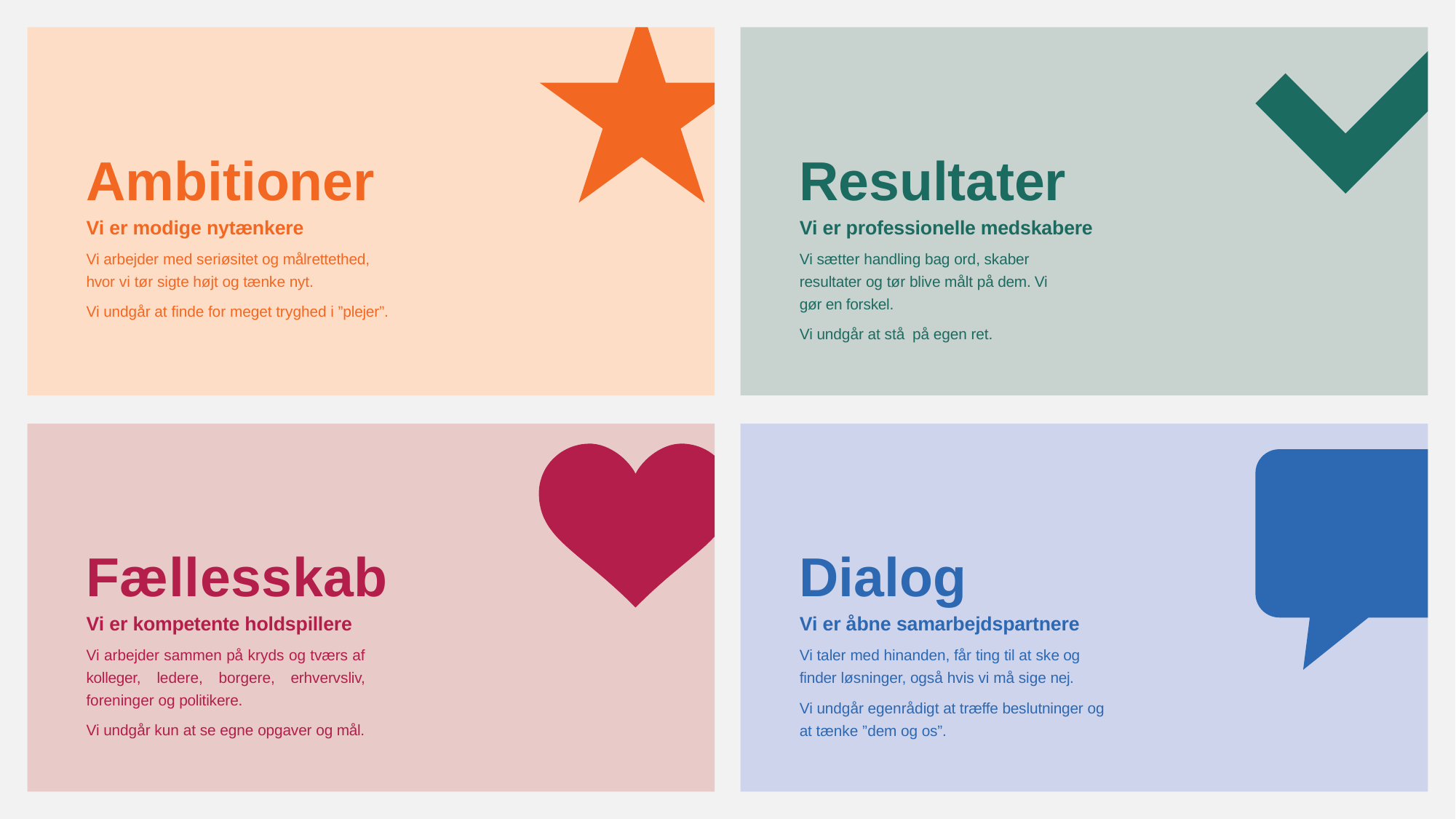

Ambitioner
Vi er modige nytænkere
Vi arbejder med seriøsitet og målrettethed, hvor vi tør sigte højt og tænke nyt.
Vi undgår at finde for meget tryghed i ”plejer”.

Resultater
Vi er professionelle medskabere
Vi sætter handling bag ord, skaber resultater og tør blive målt på dem. Vi gør en forskel.
Vi undgår at stå på egen ret.

Dialog
Vi er åbne samarbejdspartnere
Vi taler med hinanden, får ting til at ske og finder løsninger, også hvis vi må sige nej.
Vi undgår egenrådigt at træffe beslutninger og at tænke ”dem og os”.

Fællesskab
Vi er kompetente holdspillere
Vi arbejder sammen på kryds og tværs af kolleger, ledere, borgere, erhvervsliv, foreninger og politikere.
Vi undgår kun at se egne opgaver og mål.